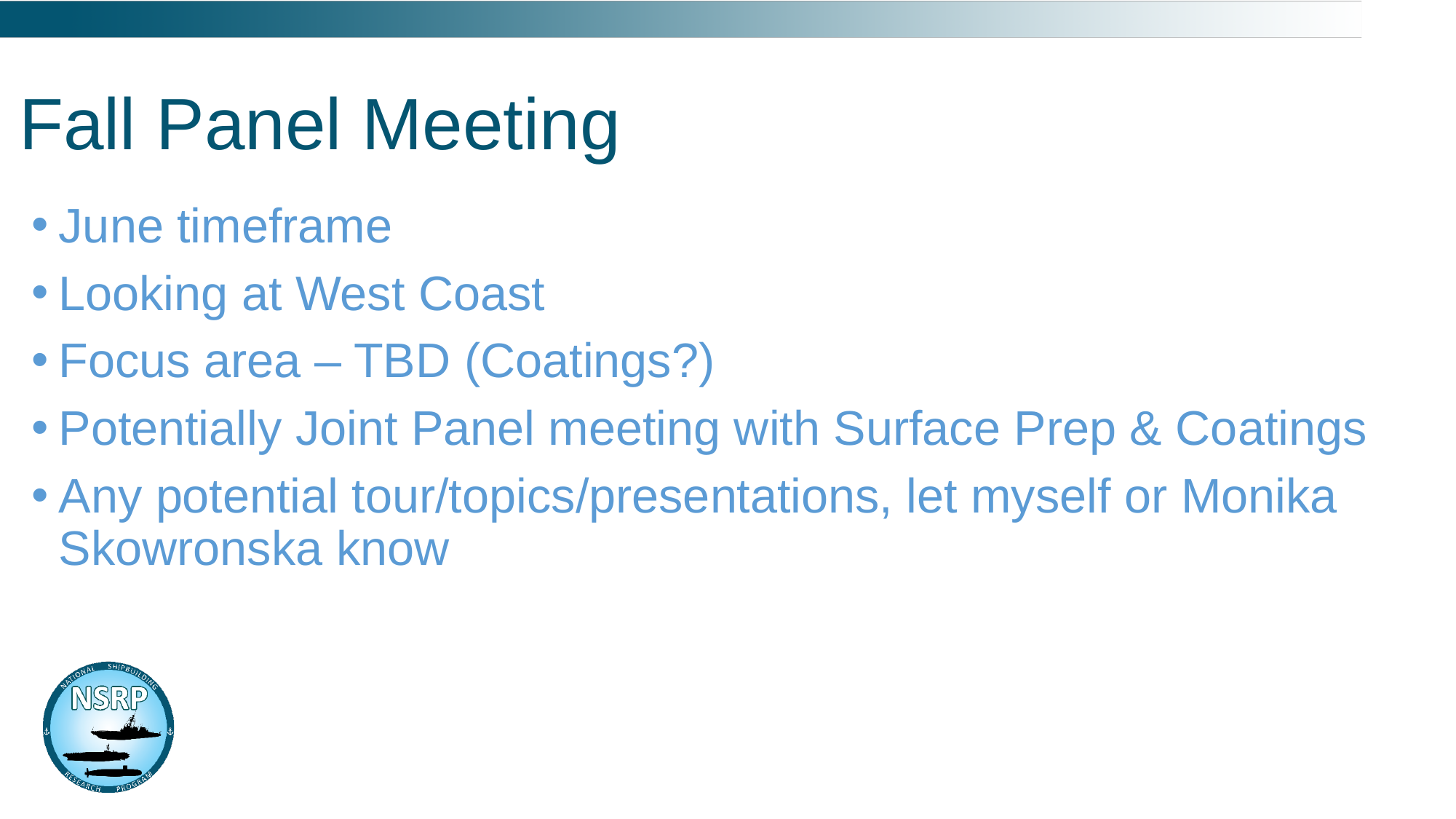

# Fall Panel Meeting
June timeframe
Looking at West Coast
Focus area – TBD (Coatings?)
Potentially Joint Panel meeting with Surface Prep & Coatings
Any potential tour/topics/presentations, let myself or Monika Skowronska know